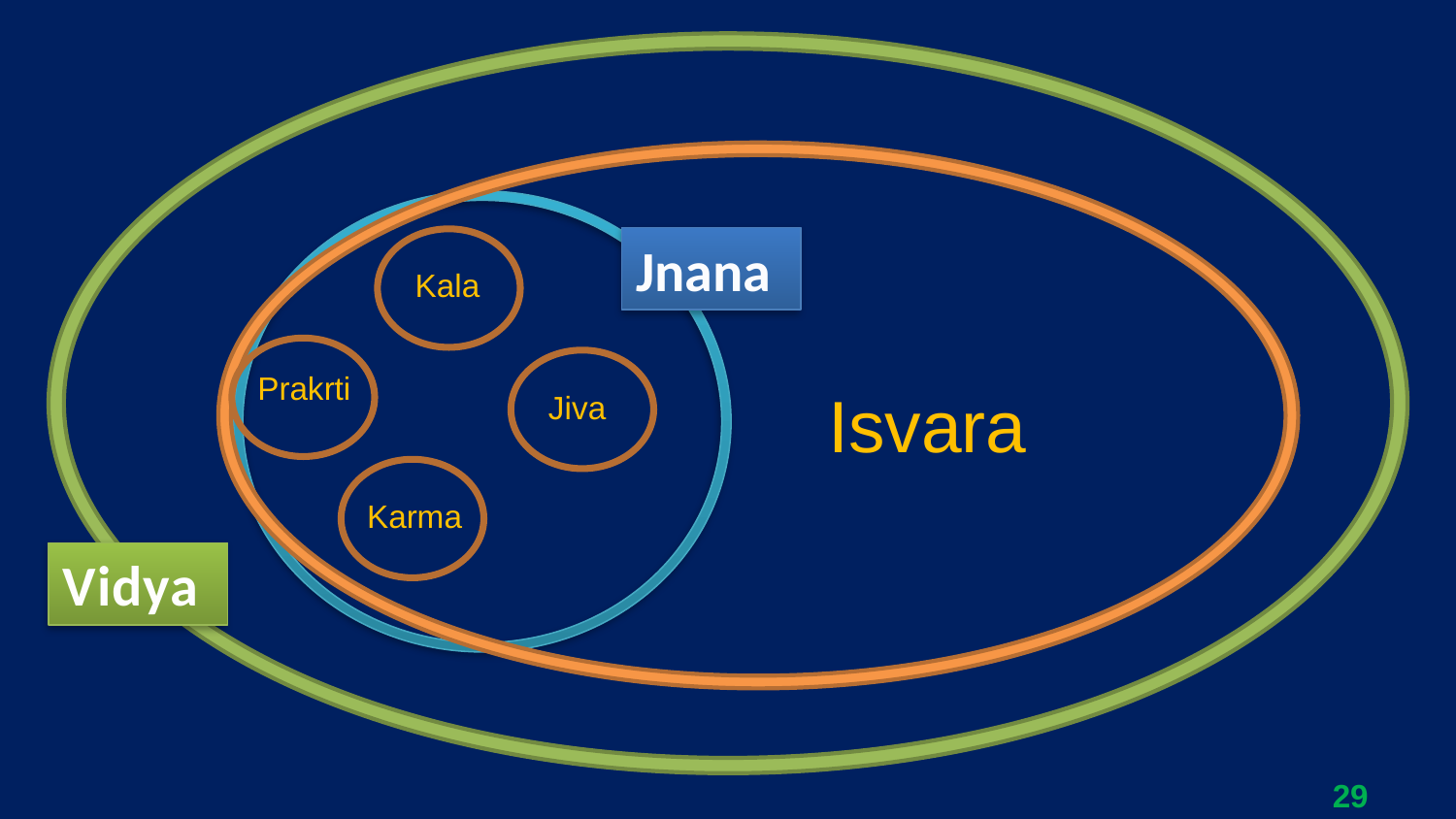

Jnana
Kala

Prakrti
Isvara
Jiva

Karma
Vidya
29